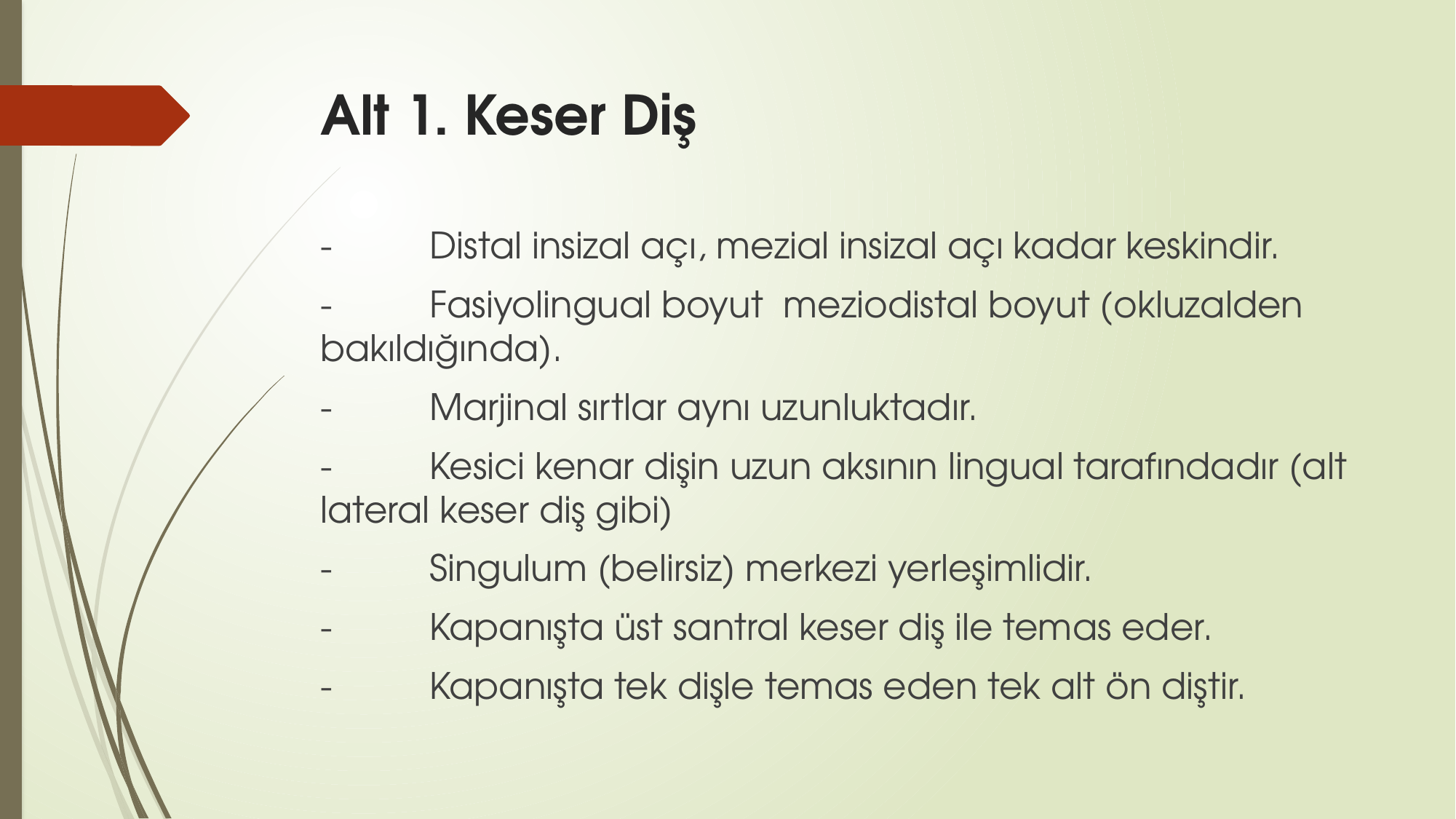

# Alt 1. Keser Diş
-	Distal insizal açı, mezial insizal açı kadar keskindir.
-	Fasiyolingual boyut  meziodistal boyut (okluzalden bakıldığında).
-	Marjinal sırtlar aynı uzunluktadır.
-	Kesici kenar dişin uzun aksının lingual tarafındadır (alt lateral keser diş gibi)
-	Singulum (belirsiz) merkezi yerleşimlidir.
-	Kapanışta üst santral keser diş ile temas eder.
-	Kapanışta tek dişle temas eden tek alt ön diştir.